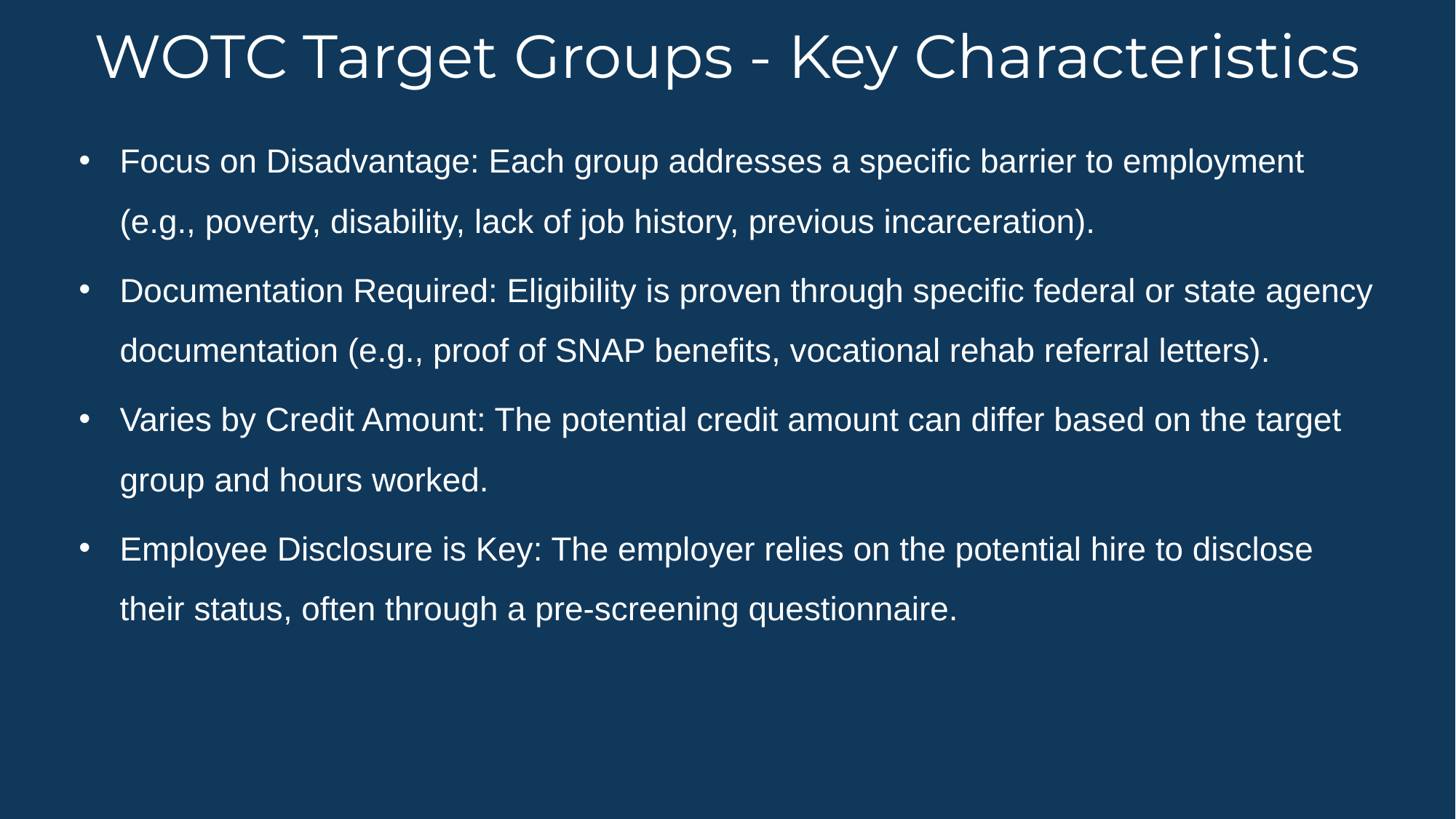

# WOTC Target Groups - Key Characteristics
Focus on Disadvantage: Each group addresses a specific barrier to employment (e.g., poverty, disability, lack of job history, previous incarceration).
Documentation Required: Eligibility is proven through specific federal or state agency documentation (e.g., proof of SNAP benefits, vocational rehab referral letters).
Varies by Credit Amount: The potential credit amount can differ based on the target group and hours worked.
Employee Disclosure is Key: The employer relies on the potential hire to disclose their status, often through a pre-screening questionnaire.